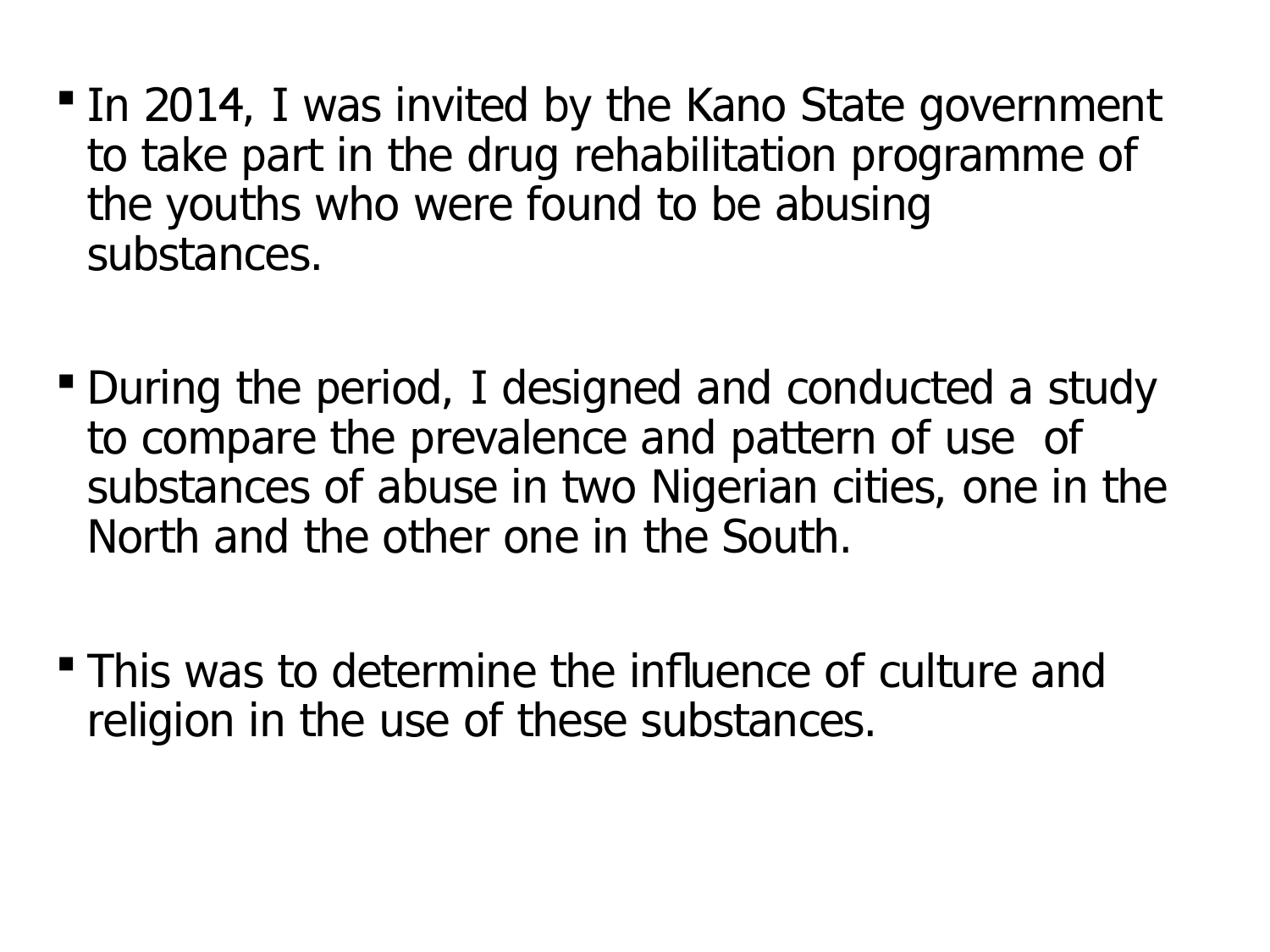

In 2014, I was invited by the Kano State government to take part in the drug rehabilitation programme of the youths who were found to be abusing substances.

During the period, I designed and conducted a study to compare the prevalence and pattern of use  of substances of abuse in two Nigerian cities, one in the North and the other one in the South.

This was to determine the influence of culture and religion in the use of these substances.